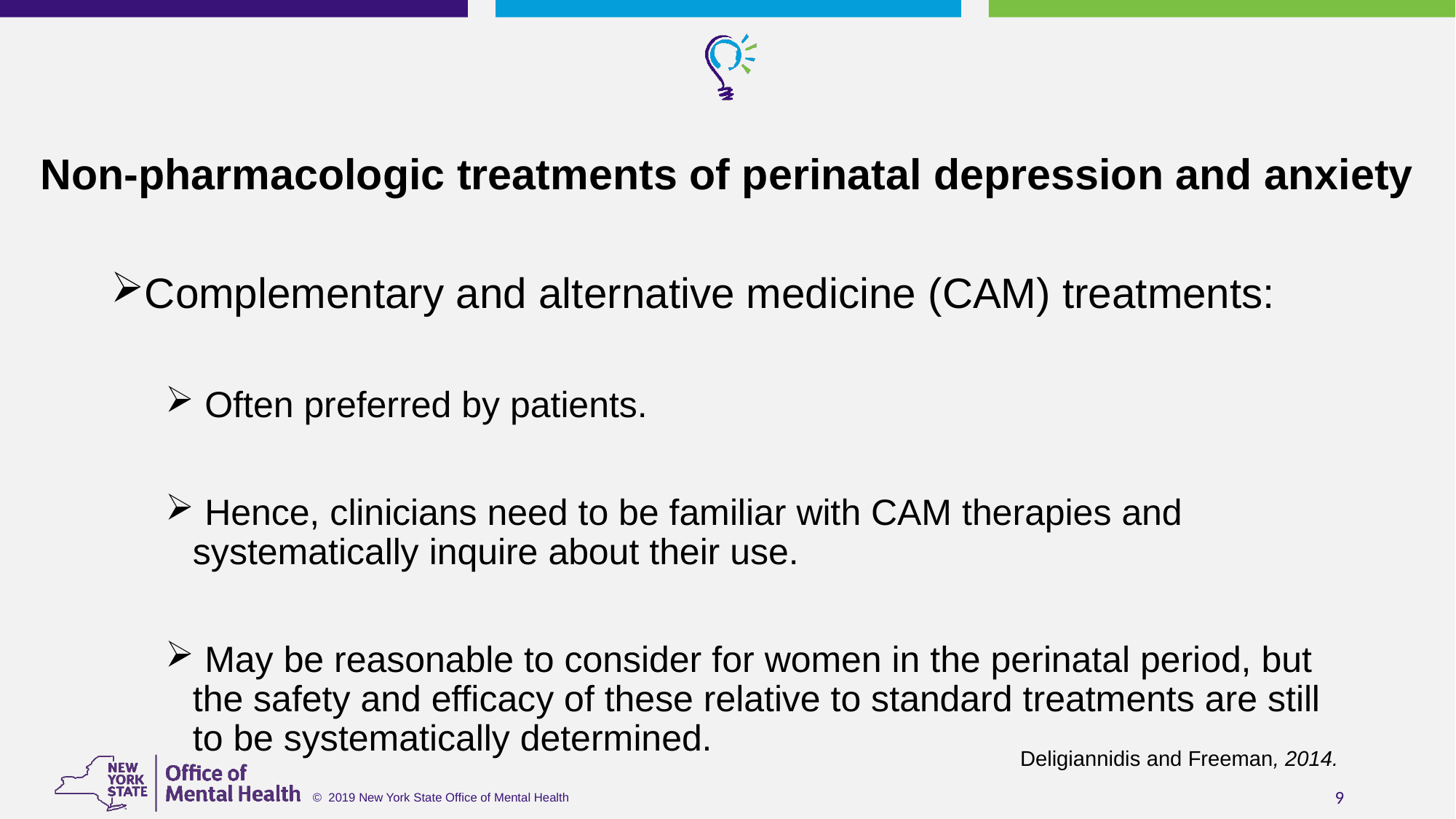

# Non-pharmacologic treatments of perinatal depression and anxiety
Complementary and alternative medicine (CAM) treatments:

 Often preferred by patients.

 Hence, clinicians need to be familiar with CAM therapies and systematically inquire about their use.

 May be reasonable to consider for women in the perinatal period, but the safety and efficacy of these relative to standard treatments are still to be systematically determined.
Deligiannidis and Freeman, 2014.